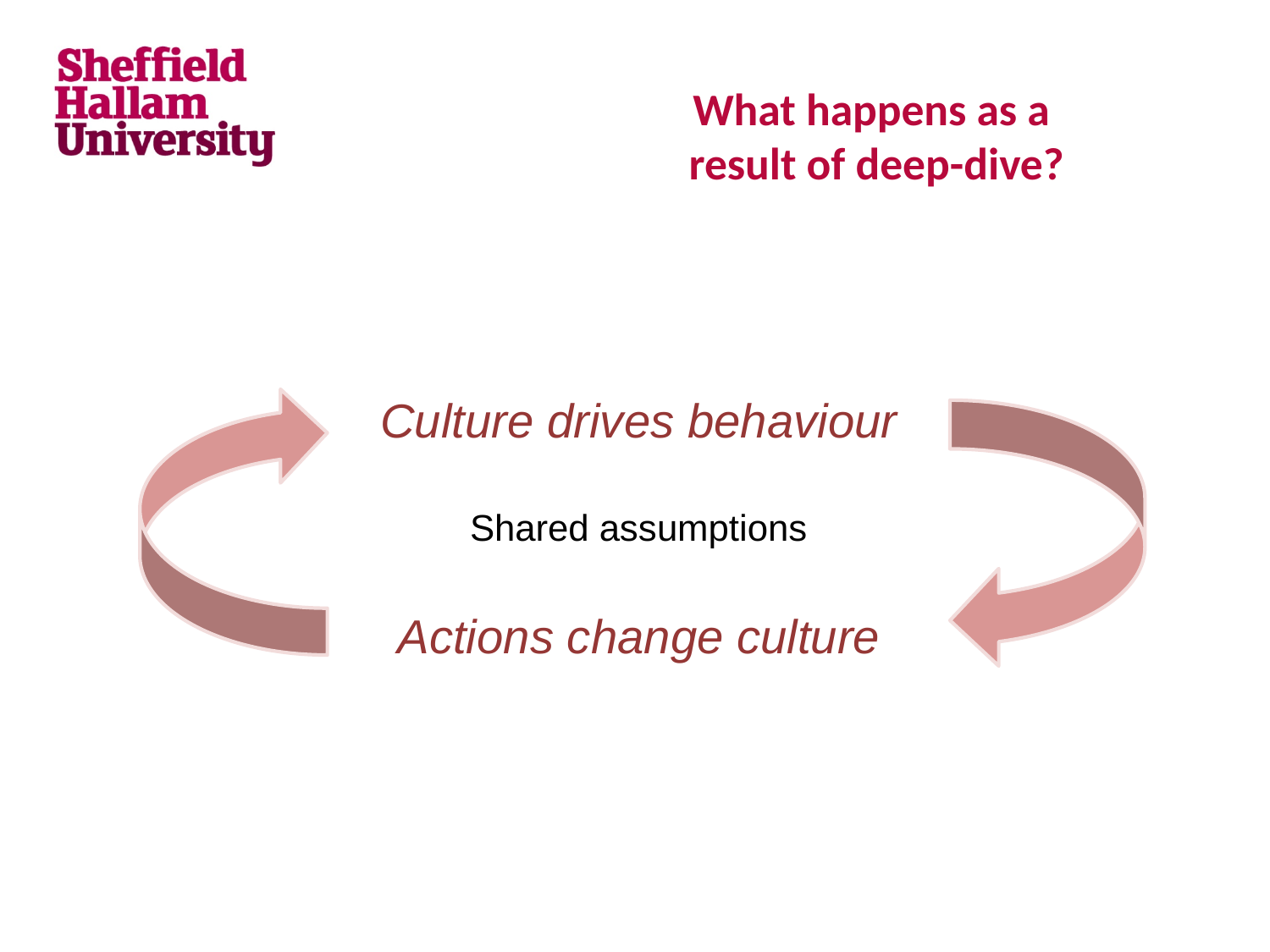

What happens as a
result of deep-dive?

# Culture drives behaviour Shared assumptions Actions change culture